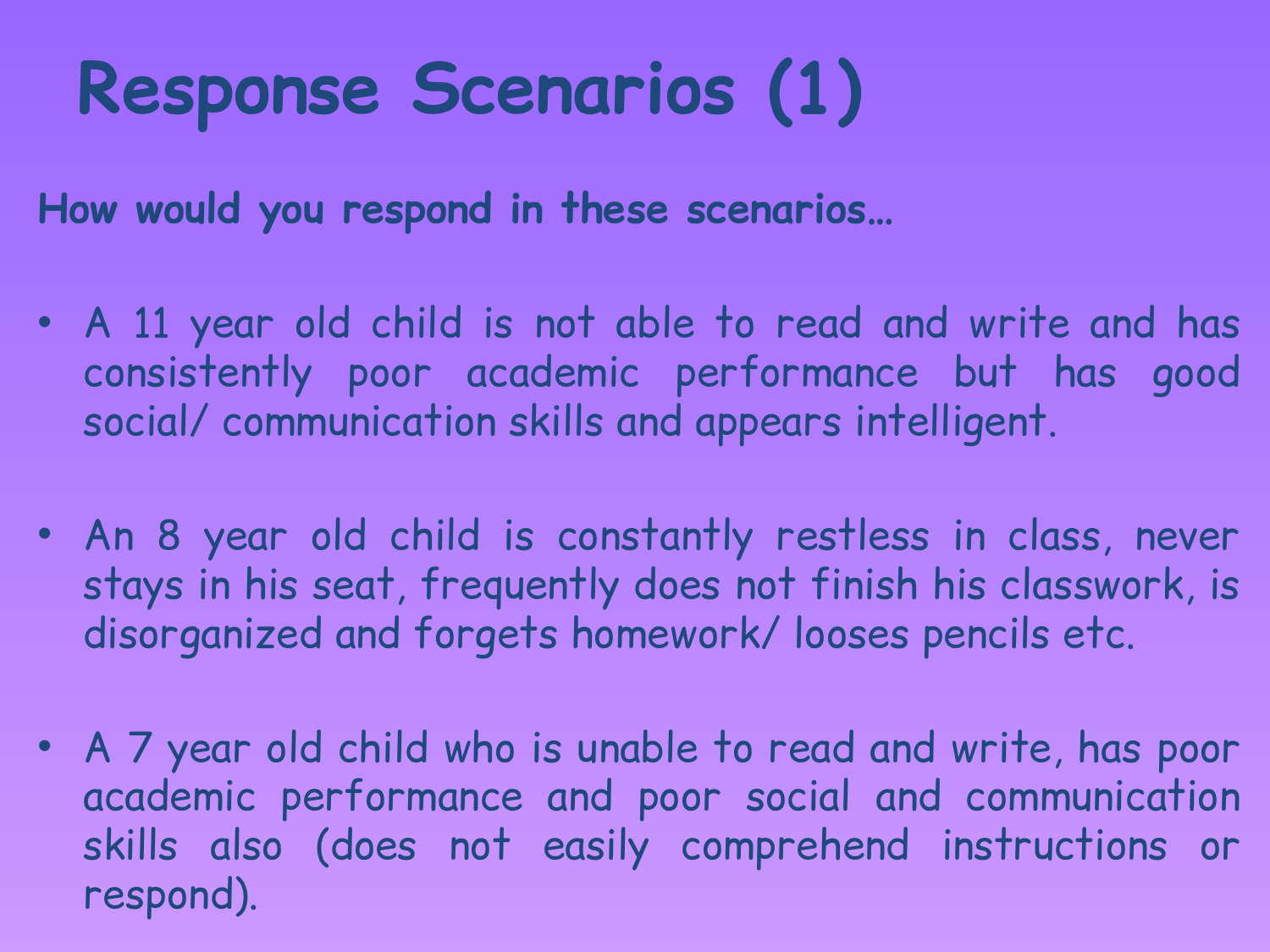

# Response Scenarios (1)
How would you respond in these scenarios…

A 11 year old child is not able to read and write and has consistently poor academic performance but has good social/ communication skills and appears intelligent.

An 8 year old child is constantly restless in class, never stays in his seat, frequently does not finish his classwork, is disorganized and forgets homework/ looses pencils etc.

A 7 year old child who is unable to read and write, has poor academic performance and poor social and communication skills also (does not easily comprehend instructions or respond).